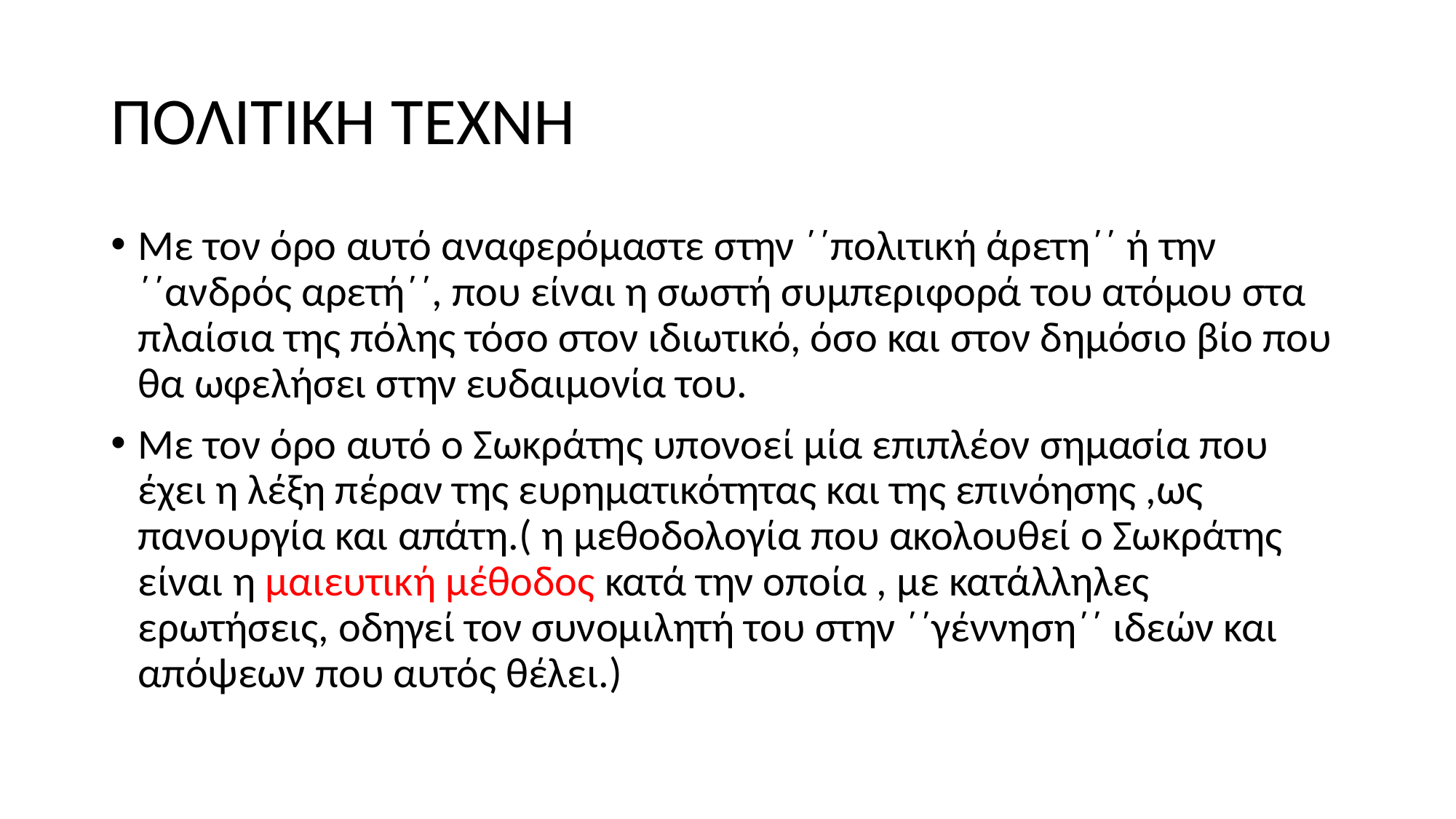

# ΠΟΛΙΤΙΚΗ ΤΕΧΝΗ
Με τον όρο αυτό αναφερόμαστε στην ΄΄πολιτική άρετη΄΄ ή την ΄΄ανδρός αρετή΄΄, που είναι η σωστή συμπεριφορά του ατόμου στα πλαίσια της πόλης τόσο στον ιδιωτικό, όσο και στον δημόσιο βίο που θα ωφελήσει στην ευδαιμονία του.
Με τον όρο αυτό ο Σωκράτης υπονοεί μία επιπλέον σημασία που έχει η λέξη πέραν της ευρηματικότητας και της επινόησης ,ως πανουργία και απάτη.( η μεθοδολογία που ακολουθεί ο Σωκράτης είναι η μαιευτική μέθοδος κατά την οποία , με κατάλληλες ερωτήσεις, οδηγεί τον συνομιλητή του στην ΄΄γέννηση΄΄ ιδεών και απόψεων που αυτός θέλει.)